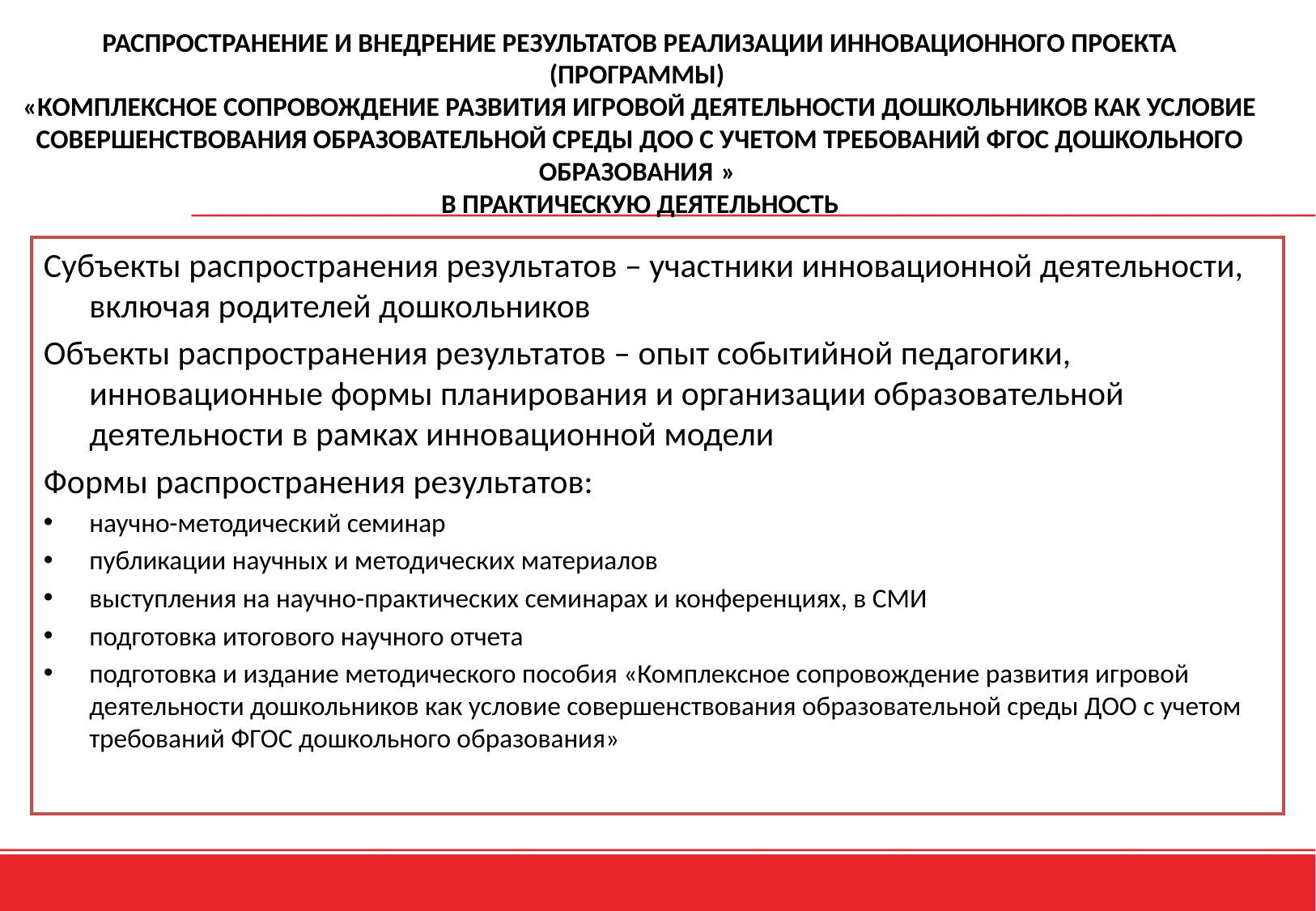

РАСПРОСТРАНЕНИЕ И ВНЕДРЕНИЕ РЕЗУЛЬТАТОВ РЕАЛИЗАЦИИ ИННОВАЦИОННОГО ПРОЕКТА (ПРОГРАММЫ)
«КОМПЛЕКСНОЕ СОПРОВОЖДЕНИЕ РАЗВИТИЯ ИГРОВОЙ ДЕЯТЕЛЬНОСТИ ДОШКОЛЬНИКОВ КАК УСЛОВИЕ СОВЕРШЕНСТВОВАНИЯ ОБРАЗОВАТЕЛЬНОЙ СРЕДЫ ДОО С УЧЕТОМ ТРЕБОВАНИЙ ФГОС ДОШКОЛЬНОГО ОБРАЗОВАНИЯ »
В ПРАКТИЧЕСКУЮ ДЕЯТЕЛЬНОСТЬ
Субъекты распространения результатов – участники инновационной деятельности, включая родителей дошкольников
Объекты распространения результатов – опыт событийной педагогики, инновационные формы планирования и организации образовательной деятельности в рамках инновационной модели
Формы распространения результатов:
научно-методический семинар
публикации научных и методических материалов
выступления на научно-практических семинарах и конференциях, в СМИ
подготовка итогового научного отчета
подготовка и издание методического пособия «Комплексное сопровождение развития игровой деятельности дошкольников как условие совершенствования образовательной среды ДОО с учетом требований ФГОС дошкольного образования»